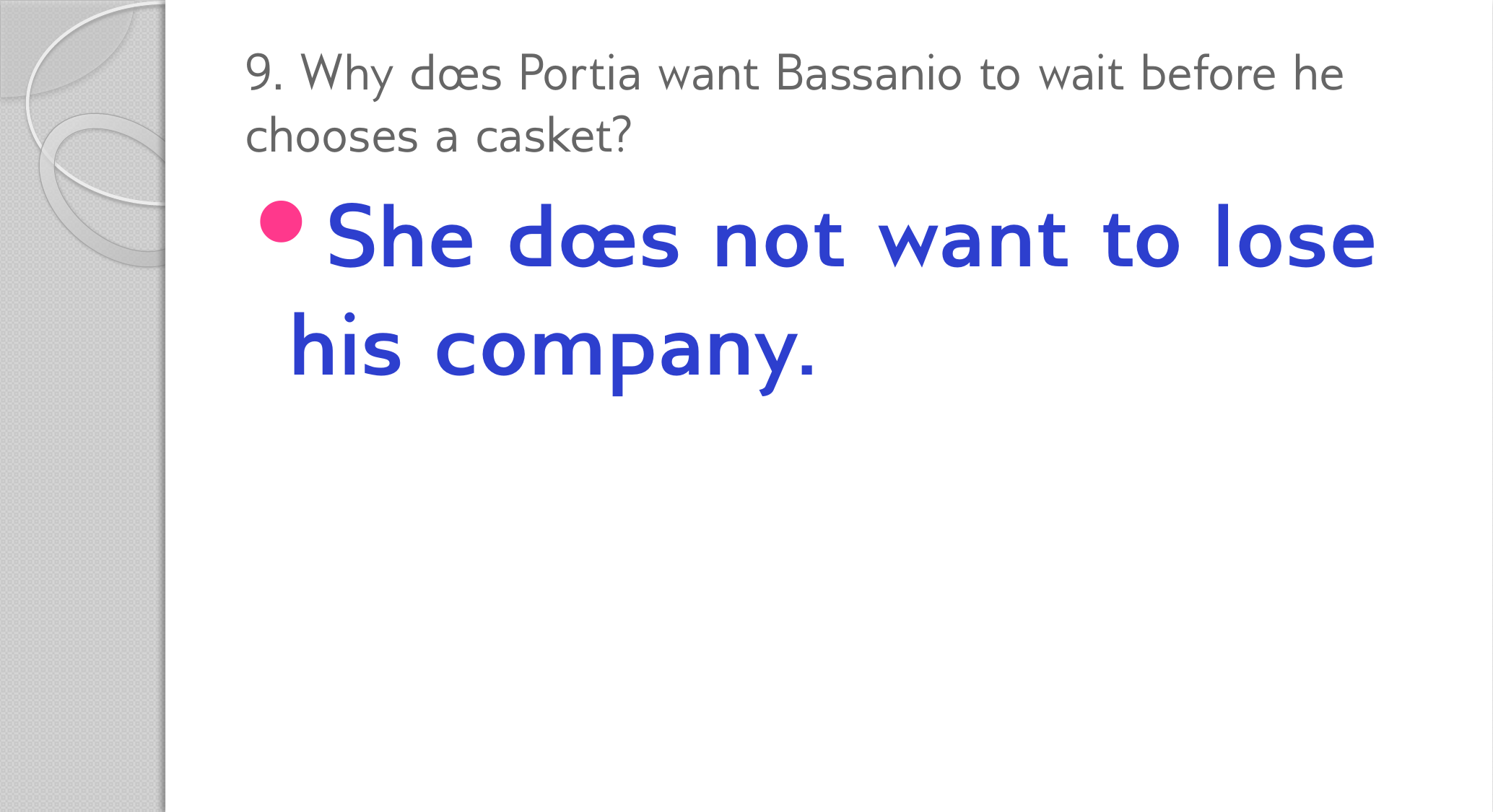

# 9. Why does Portia want Bassanio to wait before he chooses a casket?
She does not want to lose his company.